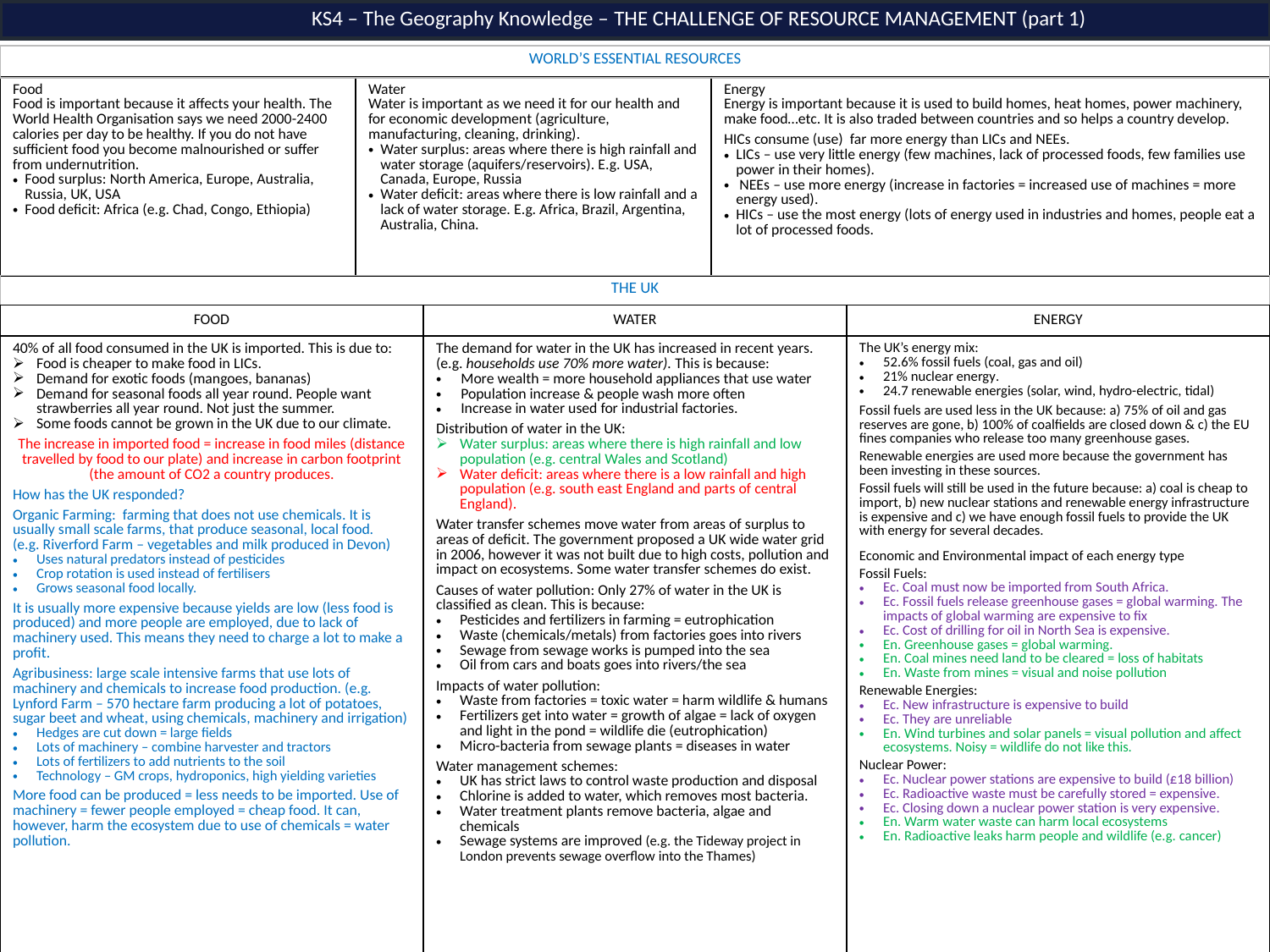

KS4 – The Geography Knowledge – THE CHALLENGE OF RESOURCE MANAGEMENT (part 1)
| WORLD’S ESSENTIAL RESOURCES |
| --- |
| Food Food is important because it affects your health. The World Health Organisation says we need 2000-2400 calories per day to be healthy. If you do not have sufficient food you become malnourished or suffer from undernutrition. Food surplus: North America, Europe, Australia, Russia, UK, USA Food deficit: Africa (e.g. Chad, Congo, Ethiopia) | Water Water is important as we need it for our health and for economic development (agriculture, manufacturing, cleaning, drinking). Water surplus: areas where there is high rainfall and water storage (aquifers/reservoirs). E.g. USA, Canada, Europe, Russia Water deficit: areas where there is low rainfall and a lack of water storage. E.g. Africa, Brazil, Argentina, Australia, China. | Energy Energy is important because it is used to build homes, heat homes, power machinery, make food…etc. It is also traded between countries and so helps a country develop. HICs consume (use) far more energy than LICs and NEEs. LICs – use very little energy (few machines, lack of processed foods, few families use power in their homes). NEEs – use more energy (increase in factories = increased use of machines = more energy used). HICs – use the most energy (lots of energy used in industries and homes, people eat a lot of processed foods. |
| --- | --- | --- |
| THE UK |
| --- |
| FOOD | WATER | ENERGY |
| --- | --- | --- |
| 40% of all food consumed in the UK is imported. This is due to: Food is cheaper to make food in LICs. Demand for exotic foods (mangoes, bananas) Demand for seasonal foods all year round. People want strawberries all year round. Not just the summer. Some foods cannot be grown in the UK due to our climate. The increase in imported food = increase in food miles (distance travelled by food to our plate) and increase in carbon footprint (the amount of CO2 a country produces. How has the UK responded? Organic Farming: farming that does not use chemicals. It is usually small scale farms, that produce seasonal, local food. (e.g. Riverford Farm – vegetables and milk produced in Devon) Uses natural predators instead of pesticides Crop rotation is used instead of fertilisers Grows seasonal food locally. It is usually more expensive because yields are low (less food is produced) and more people are employed, due to lack of machinery used. This means they need to charge a lot to make a profit. Agribusiness: large scale intensive farms that use lots of machinery and chemicals to increase food production. (e.g. Lynford Farm – 570 hectare farm producing a lot of potatoes, sugar beet and wheat, using chemicals, machinery and irrigation) Hedges are cut down = large fields Lots of machinery – combine harvester and tractors Lots of fertilizers to add nutrients to the soil Technology – GM crops, hydroponics, high yielding varieties More food can be produced = less needs to be imported. Use of machinery = fewer people employed = cheap food. It can, however, harm the ecosystem due to use of chemicals = water pollution. | The demand for water in the UK has increased in recent years. (e.g. households use 70% more water). This is because: More wealth = more household appliances that use water Population increase & people wash more often Increase in water used for industrial factories. Distribution of water in the UK: Water surplus: areas where there is high rainfall and low population (e.g. central Wales and Scotland) Water deficit: areas where there is a low rainfall and high population (e.g. south east England and parts of central England). Water transfer schemes move water from areas of surplus to areas of deficit. The government proposed a UK wide water grid in 2006, however it was not built due to high costs, pollution and impact on ecosystems. Some water transfer schemes do exist. Causes of water pollution: Only 27% of water in the UK is classified as clean. This is because: Pesticides and fertilizers in farming = eutrophication Waste (chemicals/metals) from factories goes into rivers Sewage from sewage works is pumped into the sea Oil from cars and boats goes into rivers/the sea Impacts of water pollution: Waste from factories = toxic water = harm wildlife & humans Fertilizers get into water = growth of algae = lack of oxygen and light in the pond = wildlife die (eutrophication) Micro-bacteria from sewage plants = diseases in water Water management schemes: UK has strict laws to control waste production and disposal Chlorine is added to water, which removes most bacteria. Water treatment plants remove bacteria, algae and chemicals Sewage systems are improved (e.g. the Tideway project in London prevents sewage overflow into the Thames) | The UK’s energy mix: 52.6% fossil fuels (coal, gas and oil) 21% nuclear energy. 24.7 renewable energies (solar, wind, hydro-electric, tidal) Fossil fuels are used less in the UK because: a) 75% of oil and gas reserves are gone, b) 100% of coalfields are closed down & c) the EU fines companies who release too many greenhouse gases. Renewable energies are used more because the government has been investing in these sources. Fossil fuels will still be used in the future because: a) coal is cheap to import, b) new nuclear stations and renewable energy infrastructure is expensive and c) we have enough fossil fuels to provide the UK with energy for several decades. Economic and Environmental impact of each energy type Fossil Fuels: Ec. Coal must now be imported from South Africa. Ec. Fossil fuels release greenhouse gases = global warming. The impacts of global warming are expensive to fix Ec. Cost of drilling for oil in North Sea is expensive. En. Greenhouse gases = global warming. En. Coal mines need land to be cleared = loss of habitats En. Waste from mines = visual and noise pollution Renewable Energies: Ec. New infrastructure is expensive to build Ec. They are unreliable En. Wind turbines and solar panels = visual pollution and affect ecosystems. Noisy = wildlife do not like this. Nuclear Power: Ec. Nuclear power stations are expensive to build (£18 billion) Ec. Radioactive waste must be carefully stored = expensive. Ec. Closing down a nuclear power station is very expensive. En. Warm water waste can harm local ecosystems En. Radioactive leaks harm people and wildlife (e.g. cancer) |
27